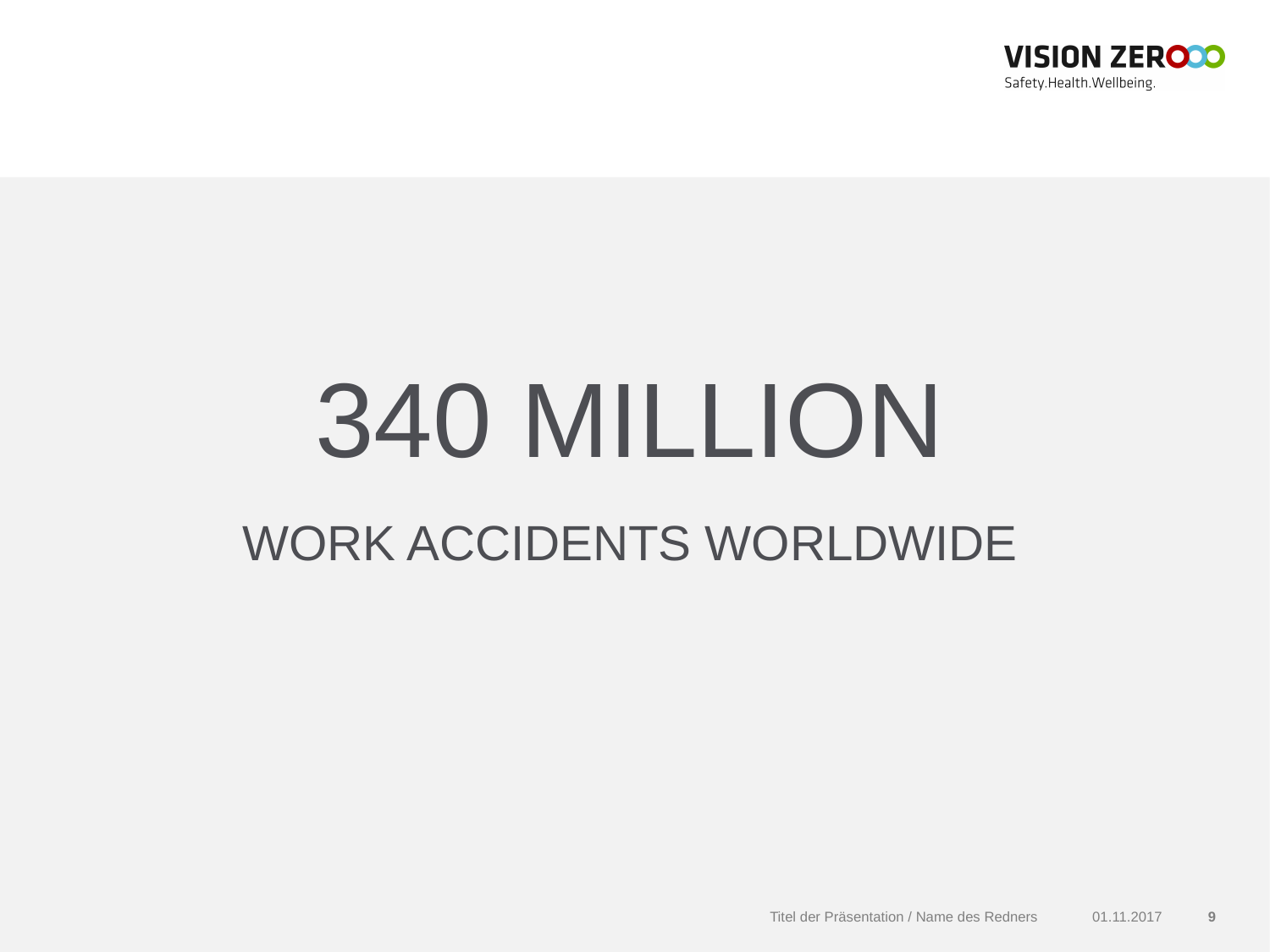

340 MILLION
WORK ACCIDENTS WORLDWIDE
Titel der Präsentation / Name des Redners
01.11.2017
9